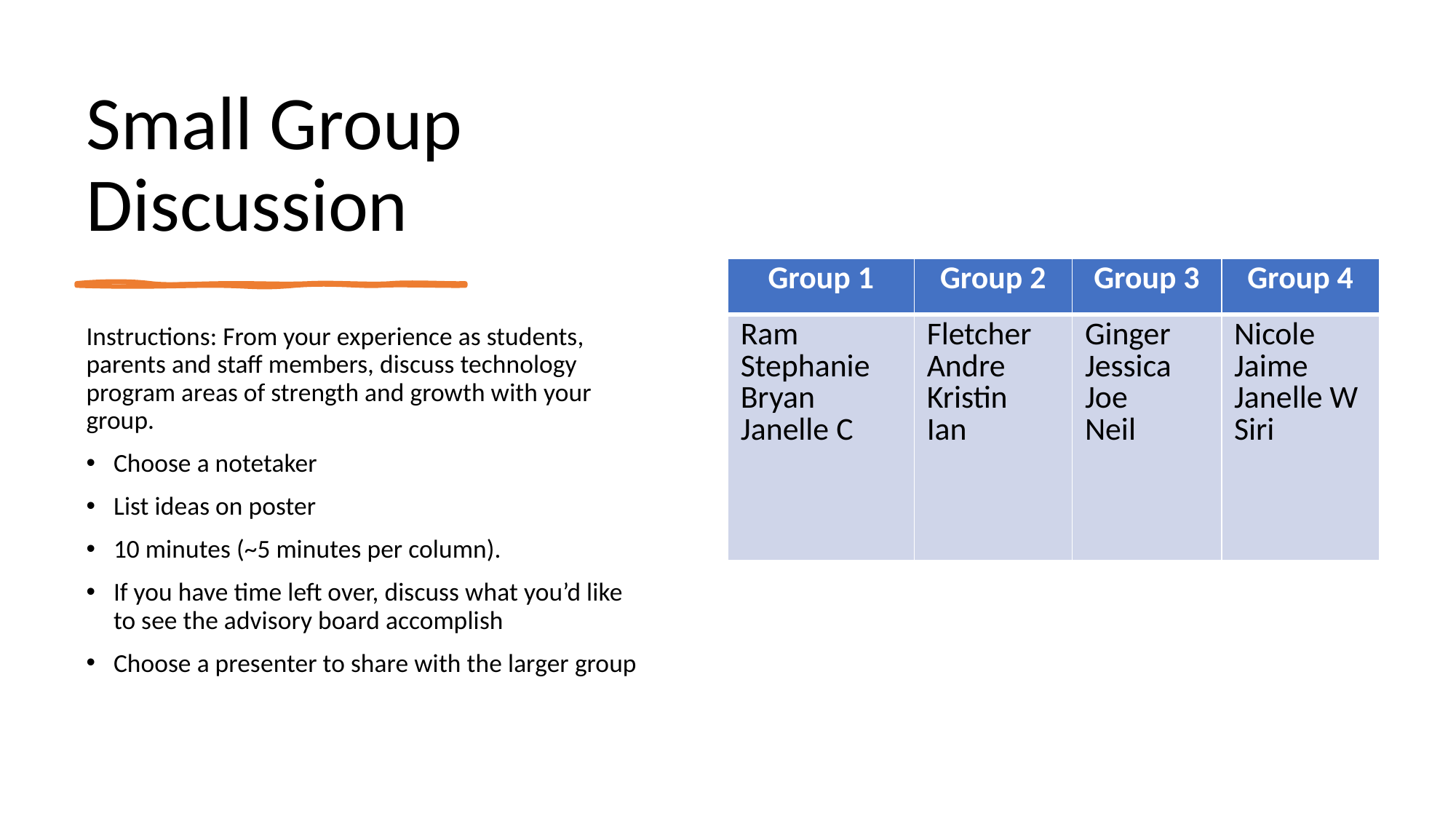

# Small Group Discussion
| Group 1 | Group 2 | Group 3 | Group 4 |
| --- | --- | --- | --- |
| Ram Stephanie Bryan Janelle C | Fletcher Andre Kristin Ian | Ginger Jessica Joe Neil | Nicole Jaime Janelle W Siri |

Instructions: From your experience as students, parents and staff members, discuss technology program areas of strength and growth with your group.
Choose a notetaker
List ideas on poster
10 minutes (~5 minutes per column).
If you have time left over, discuss what you’d like to see the advisory board accomplish
Choose a presenter to share with the larger group